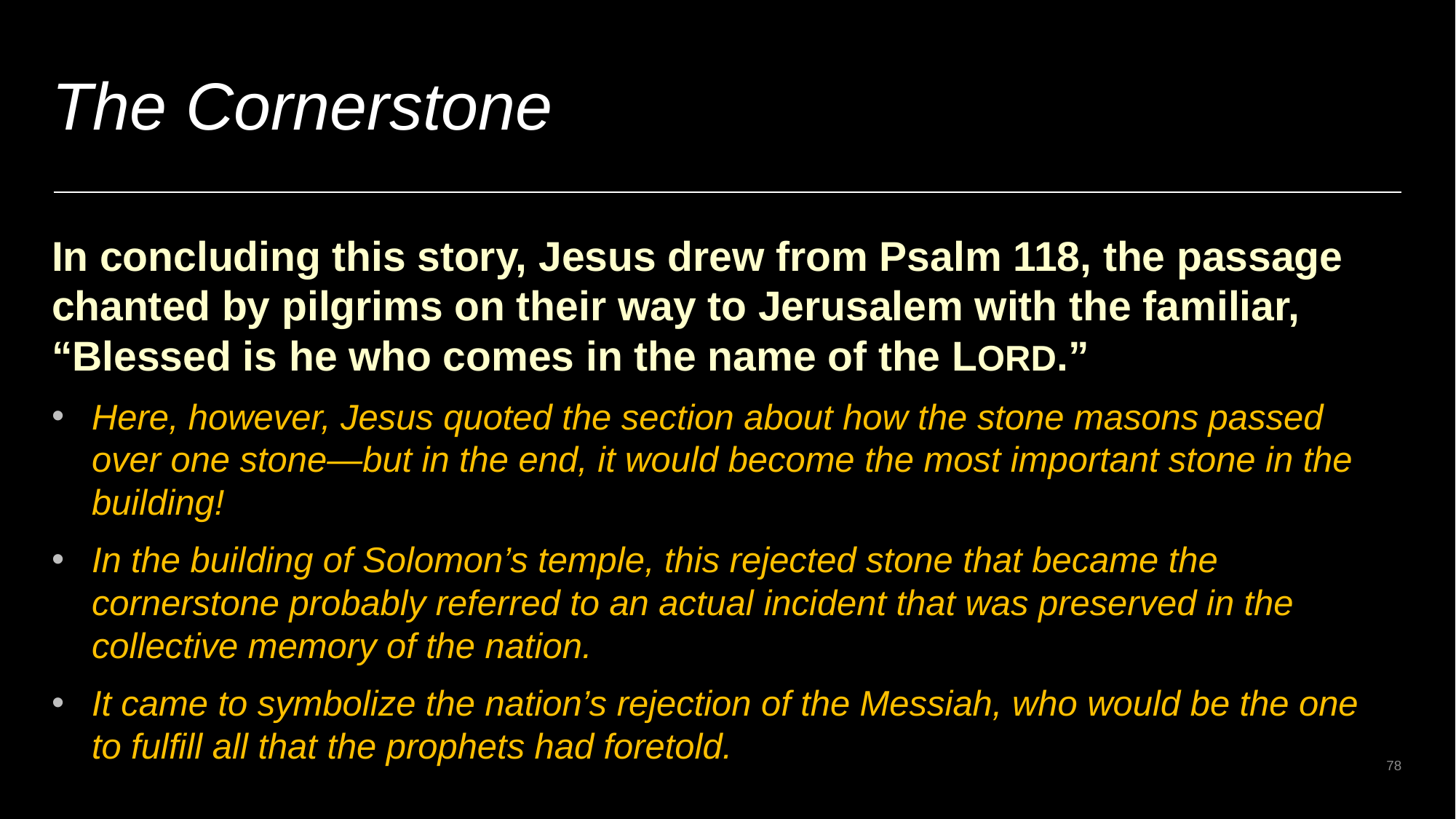

# The Cornerstone
In concluding this story, Jesus drew from Psalm 118, the passage chanted by pilgrims on their way to Jerusalem with the familiar, “Blessed is he who comes in the name of the LORD.”
Here, however, Jesus quoted the section about how the stone masons passed over one stone—but in the end, it would become the most important stone in the building!
In the building of Solomon’s temple, this rejected stone that became the cornerstone probably referred to an actual incident that was preserved in the collective memory of the nation.
It came to symbolize the nation’s rejection of the Messiah, who would be the one to fulfill all that the prophets had foretold.
78